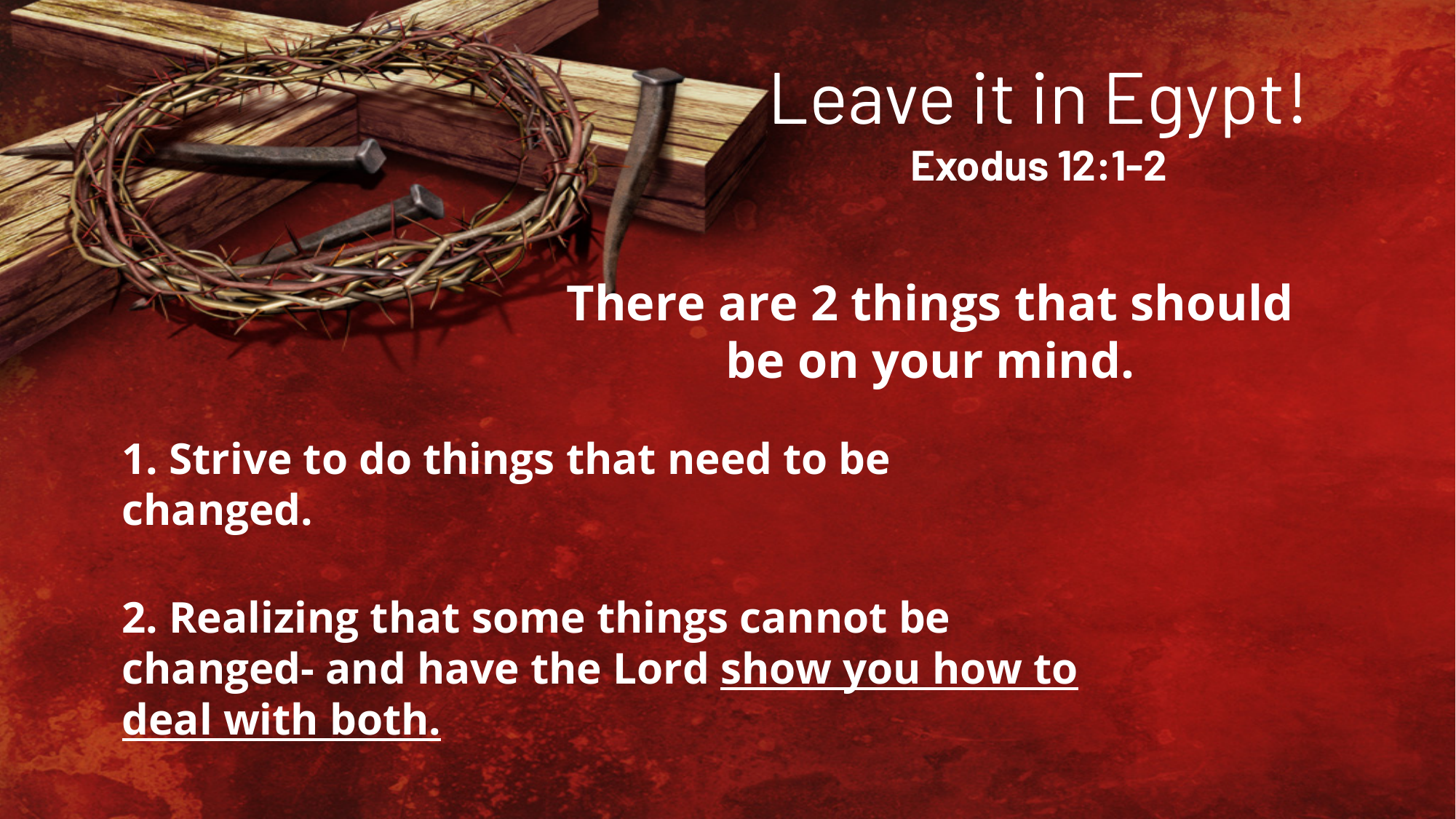

Leave it in Egypt!
Exodus 12:1-2

There are 2 things that should be on your mind.
1. Strive to do things that need to be changed.
2. Realizing that some things cannot be changed- and have the Lord show you how to deal with both.